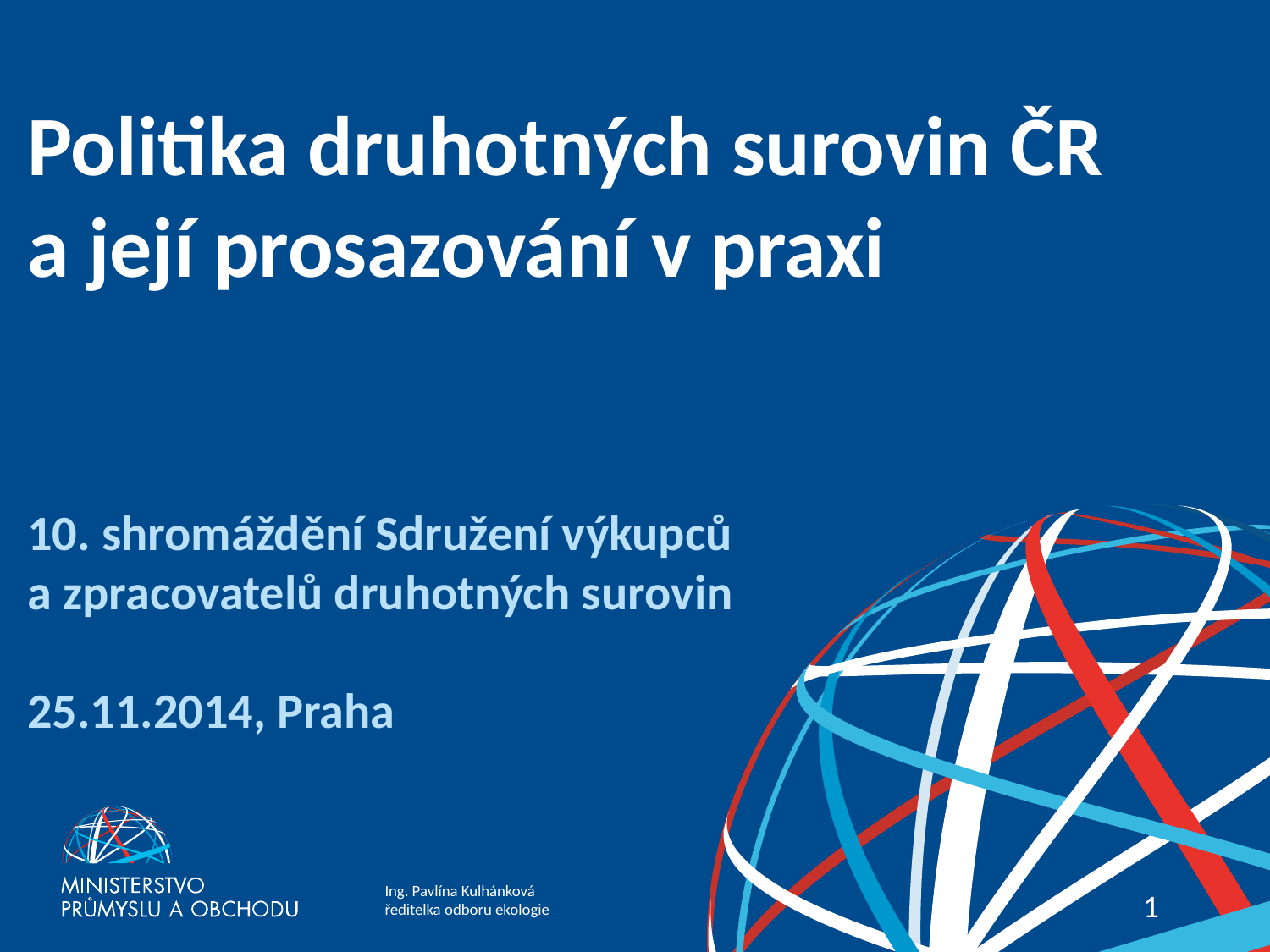

# Politika druhotných surovin ČR a její prosazování v praxi
10. shromáždění Sdružení výkupců
a zpracovatelů druhotných surovin

25.11.2014, Praha